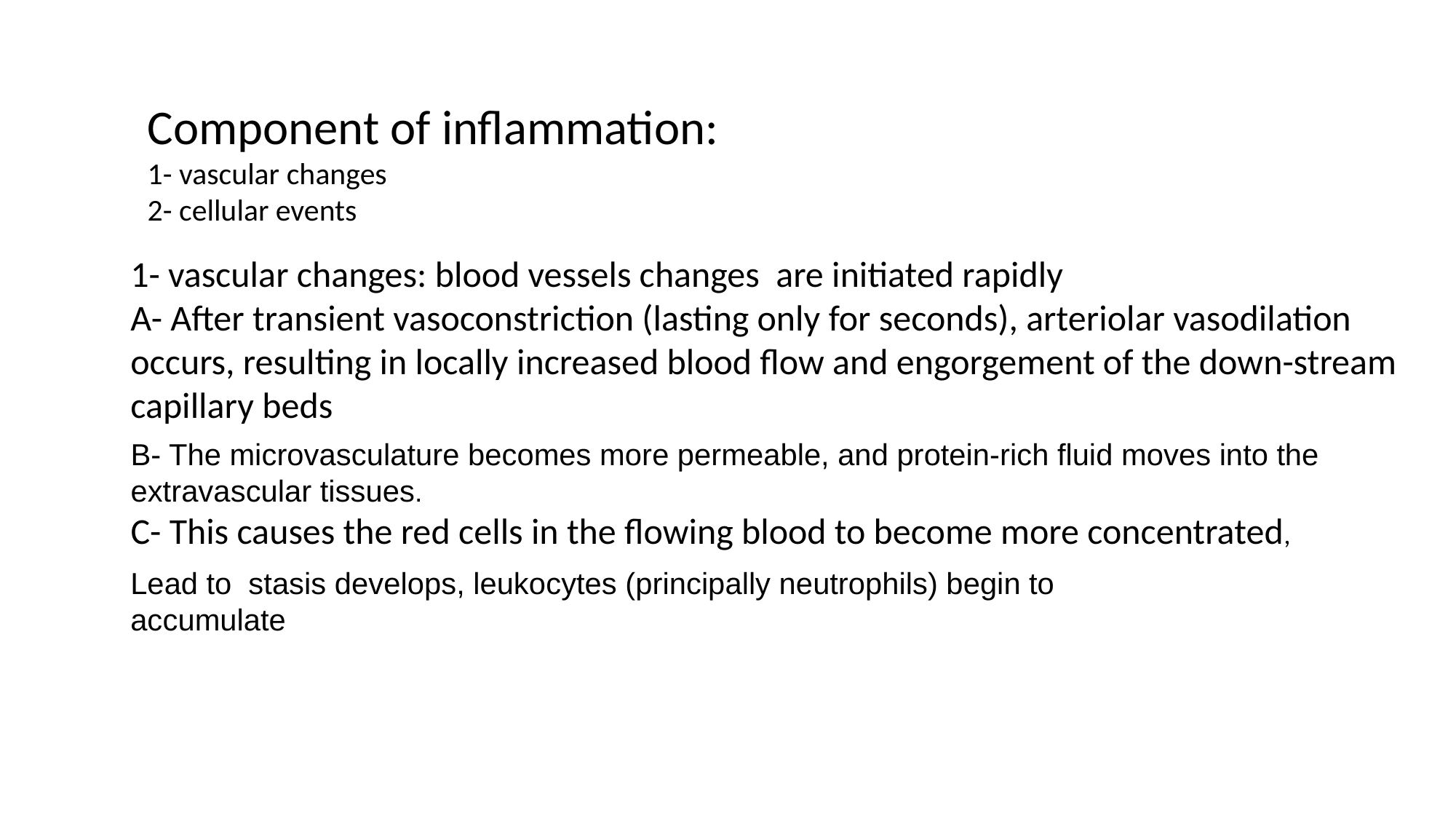

Component of inflammation:
1- vascular changes
2- cellular events
1- vascular changes: blood vessels changes  are initiated rapidly
A- After transient vasoconstriction (lasting only for seconds), arteriolar vasodilation occurs, resulting in locally increased blood flow and engorgement of the down-stream capillary beds

B- The microvasculature becomes more permeable, and protein-rich fluid moves into the extravascular tissues.
C- This causes the red cells in the flowing blood to become more concentrated,
Lead to  stasis develops, leukocytes (principally neutrophils) begin to accumulate